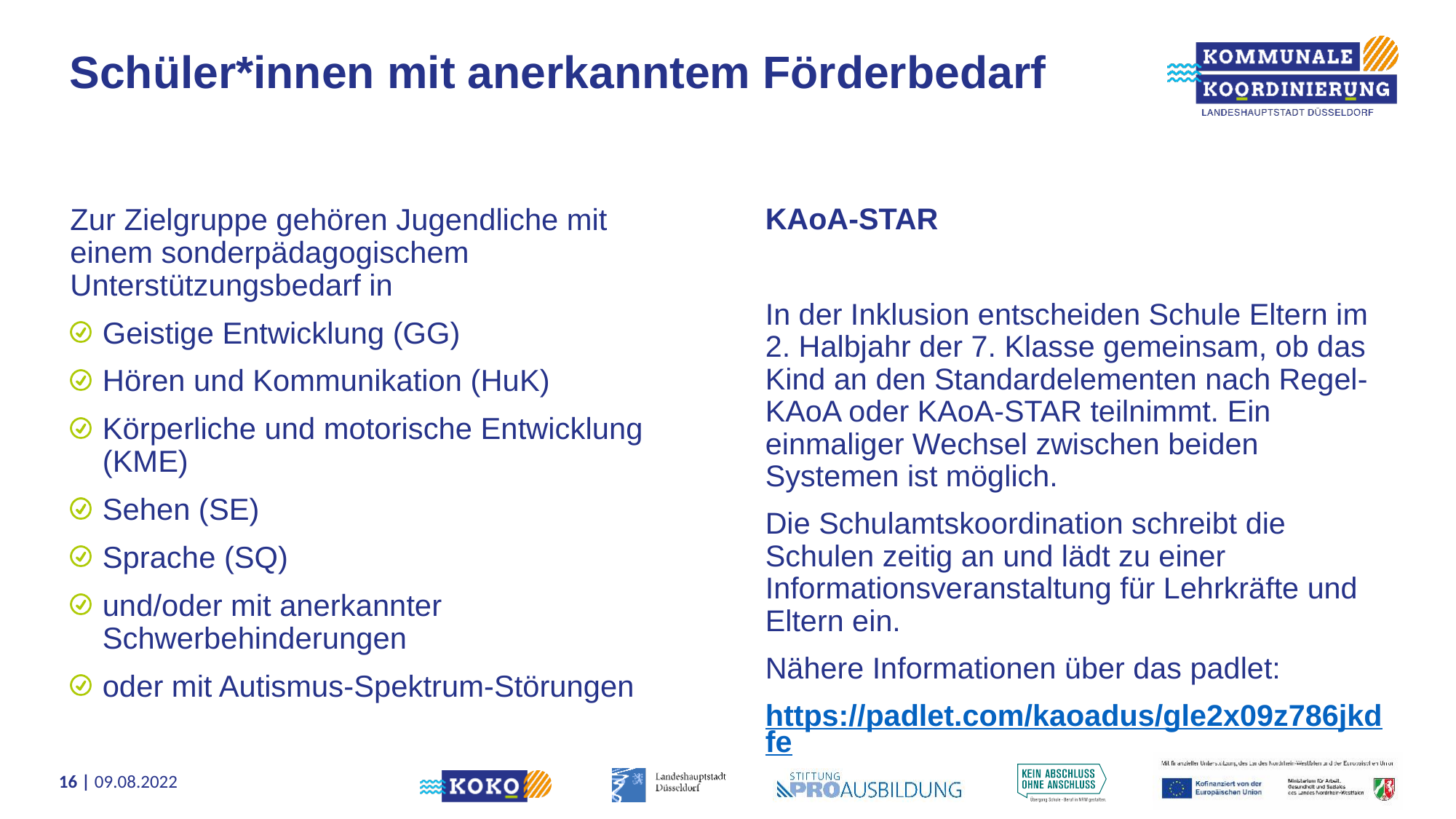

# Schüler*innen mit anerkanntem Förderbedarf
Zur Zielgruppe gehören Jugendliche mit einem sonderpädagogischem Unterstützungsbedarf in
Geistige Entwicklung (GG)
Hören und Kommunikation (HuK)
Körperliche und motorische Entwicklung (KME)
Sehen (SE)
Sprache (SQ)
und/oder mit anerkannter Schwerbehinderungen
oder mit Autismus-Spektrum-Störungen
KAoA-STAR

In der Inklusion entscheiden Schule Eltern im 2. Halbjahr der 7. Klasse gemeinsam, ob das Kind an den Standardelementen nach Regel-KAoA oder KAoA-STAR teilnimmt. Ein einmaliger Wechsel zwischen beiden Systemen ist möglich.
Die Schulamtskoordination schreibt die Schulen zeitig an und lädt zu einer Informationsveranstaltung für Lehrkräfte und Eltern ein.
Nähere Informationen über das padlet:
https://padlet.com/kaoadus/gle2x09z786jkdfe